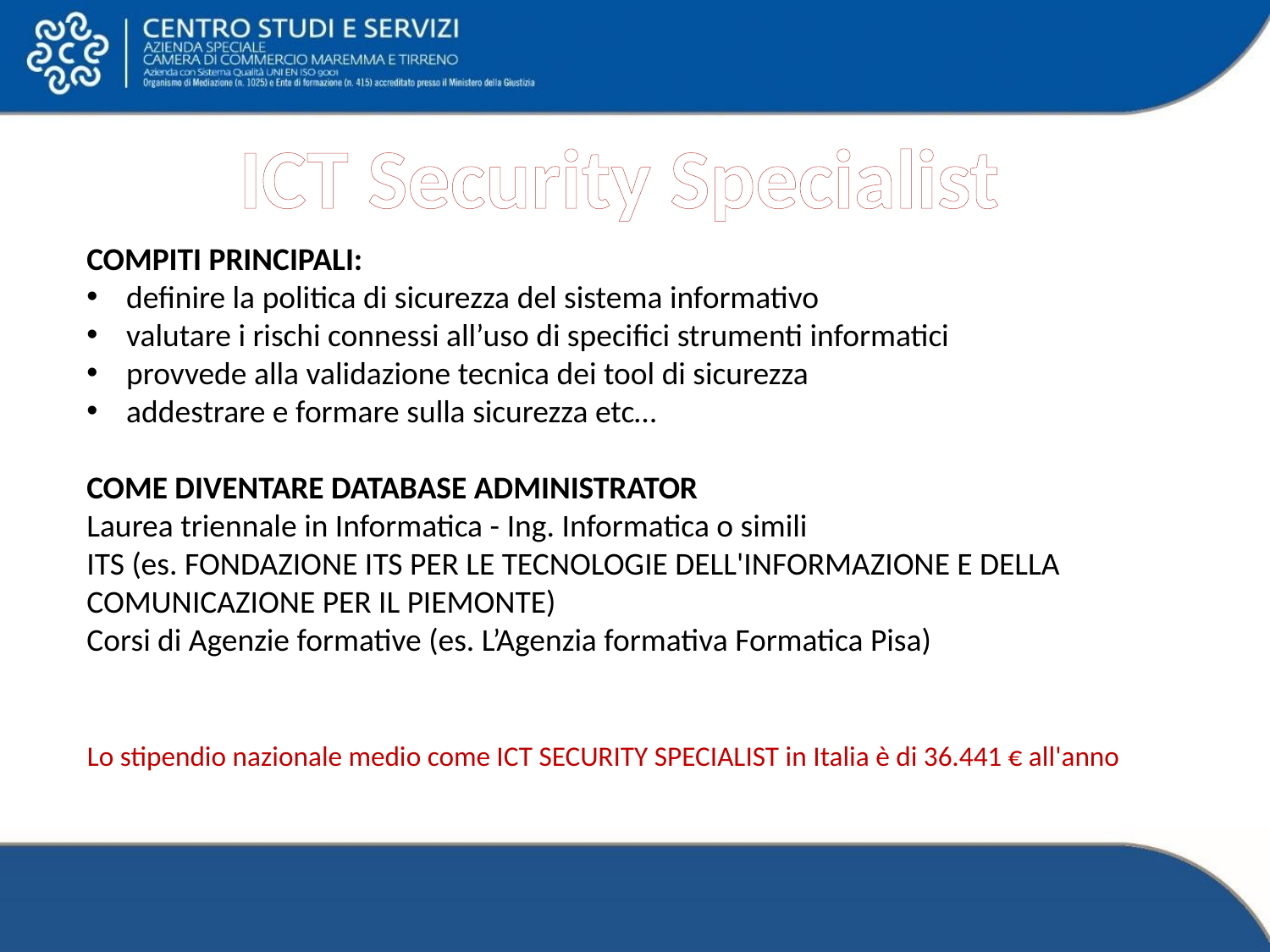

ICT Security Specialist
COMPITI PRINCIPALI:
definire la politica di sicurezza del sistema informativo
valutare i rischi connessi all’uso di specifici strumenti informatici
provvede alla validazione tecnica dei tool di sicurezza
addestrare e formare sulla sicurezza etc…

COME DIVENTARE DATABASE ADMINISTRATOR
Laurea triennale in Informatica - Ing. Informatica o simili
ITS (es. FONDAZIONE ITS PER LE TECNOLOGIE DELL'INFORMAZIONE E DELLA COMUNICAZIONE PER IL PIEMONTE)
Corsi di Agenzie formative (es. L’Agenzia formativa Formatica Pisa)

Lo stipendio nazionale medio come ICT SECURITY SPECIALIST in Italia è di 36.441 € all'anno